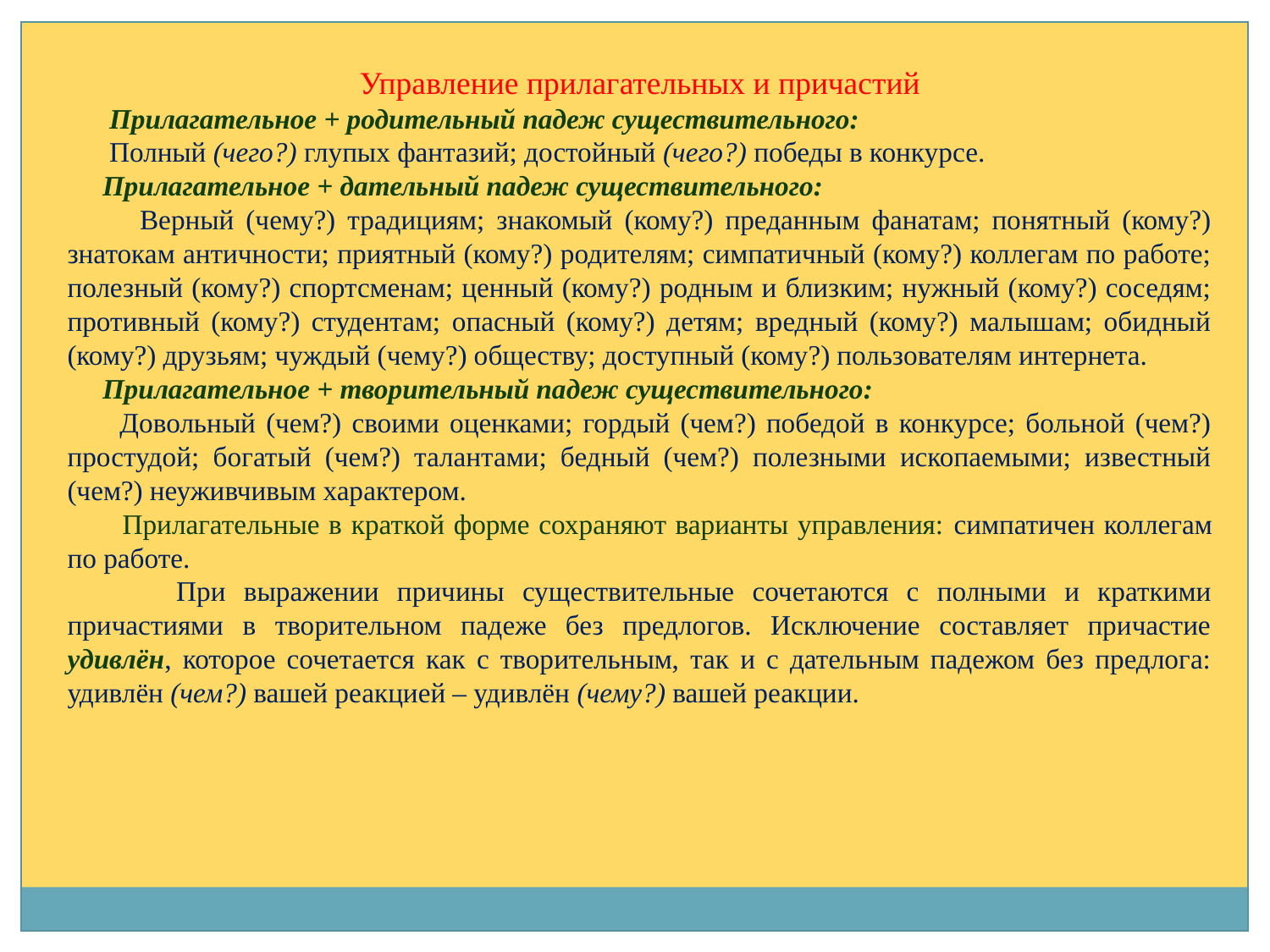

Управление прилагательных и причастий
      Прилагательное + родительный падеж существительного:
      Полный (чего?) глупых фантазий; достойный (чего?) победы в конкурсе.
     Прилагательное + дательный падеж существительного:
      Верный (чему?) традициям; знакомый (кому?) преданным фанатам; понятный (кому?) знатокам античности; приятный (кому?) родителям; симпатичный (кому?) коллегам по работе; полезный (кому?) спортсменам; ценный (кому?) родным и близким; нужный (кому?) соседям; противный (кому?) студентам; опасный (кому?) детям; вредный (кому?) малышам; обидный (кому?) друзьям; чуждый (чему?) обществу; доступный (кому?) пользователям интернета.
     Прилагательное + творительный падеж существительного:
     Довольный (чем?) своими оценками; гордый (чем?) победой в конкурсе; больной (чем?) простудой; богатый (чем?) талантами; бедный (чем?) полезными ископаемыми; известный (чем?) неуживчивым характером.
      Прилагательные в краткой форме сохраняют варианты управления: симпатичен коллегам по работе.
      При выражении причины существительные сочетаются с полными и краткими причастиями в творительном падеже без предлогов. Исключение составляет причастие удивлён, которое сочетается как с творительным, так и с дательным падежом без предлога: удивлён (чем?) вашей реакцией – удивлён (чему?) вашей реакции.